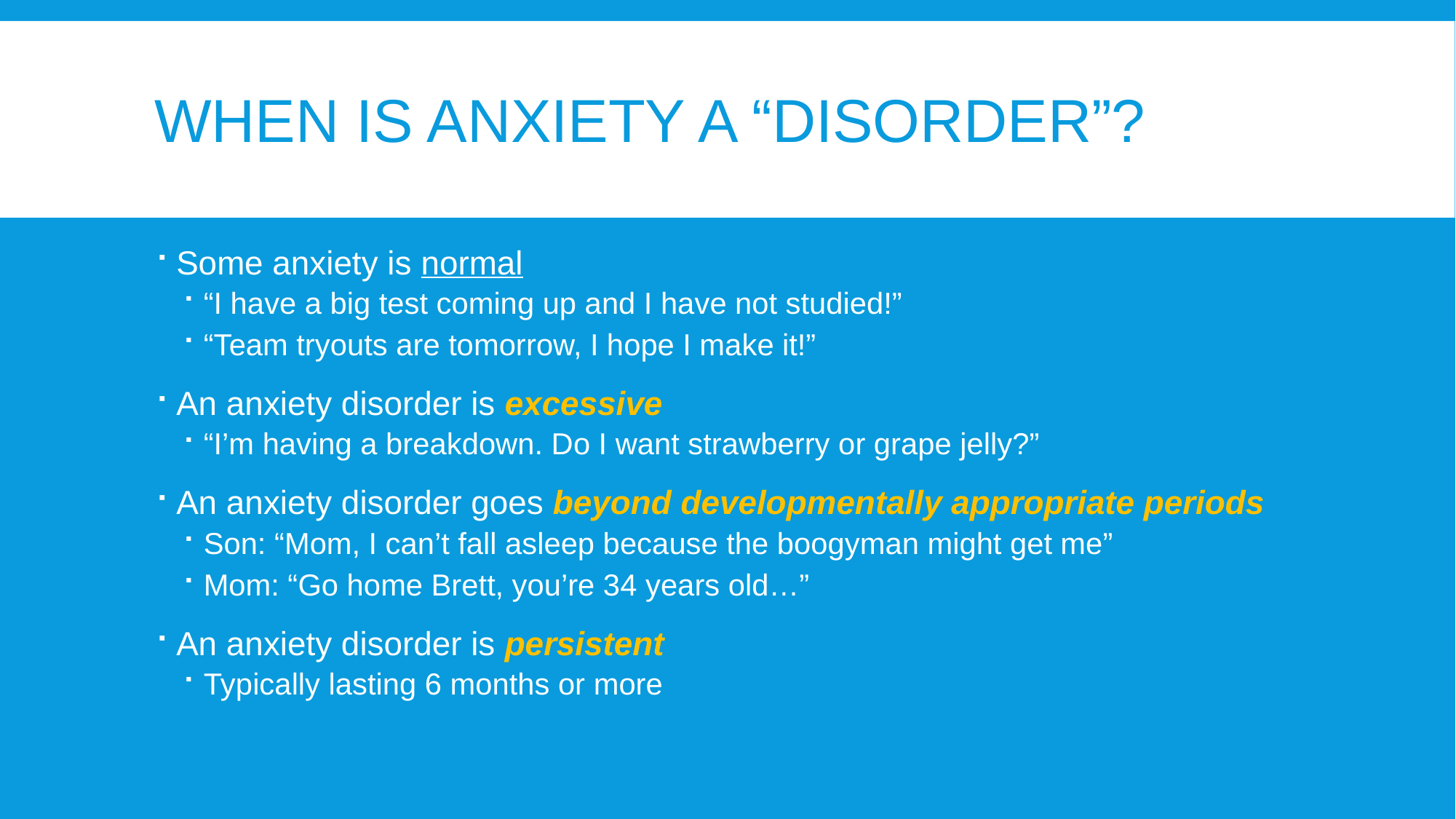

# When is anxiety a “disorder”?
Some anxiety is normal
“I have a big test coming up and I have not studied!”
“Team tryouts are tomorrow, I hope I make it!”
An anxiety disorder is excessive
“I’m having a breakdown. Do I want strawberry or grape jelly?”
An anxiety disorder goes beyond developmentally appropriate periods
Son: “Mom, I can’t fall asleep because the boogyman might get me”
Mom: “Go home Brett, you’re 34 years old…”
An anxiety disorder is persistent
Typically lasting 6 months or more